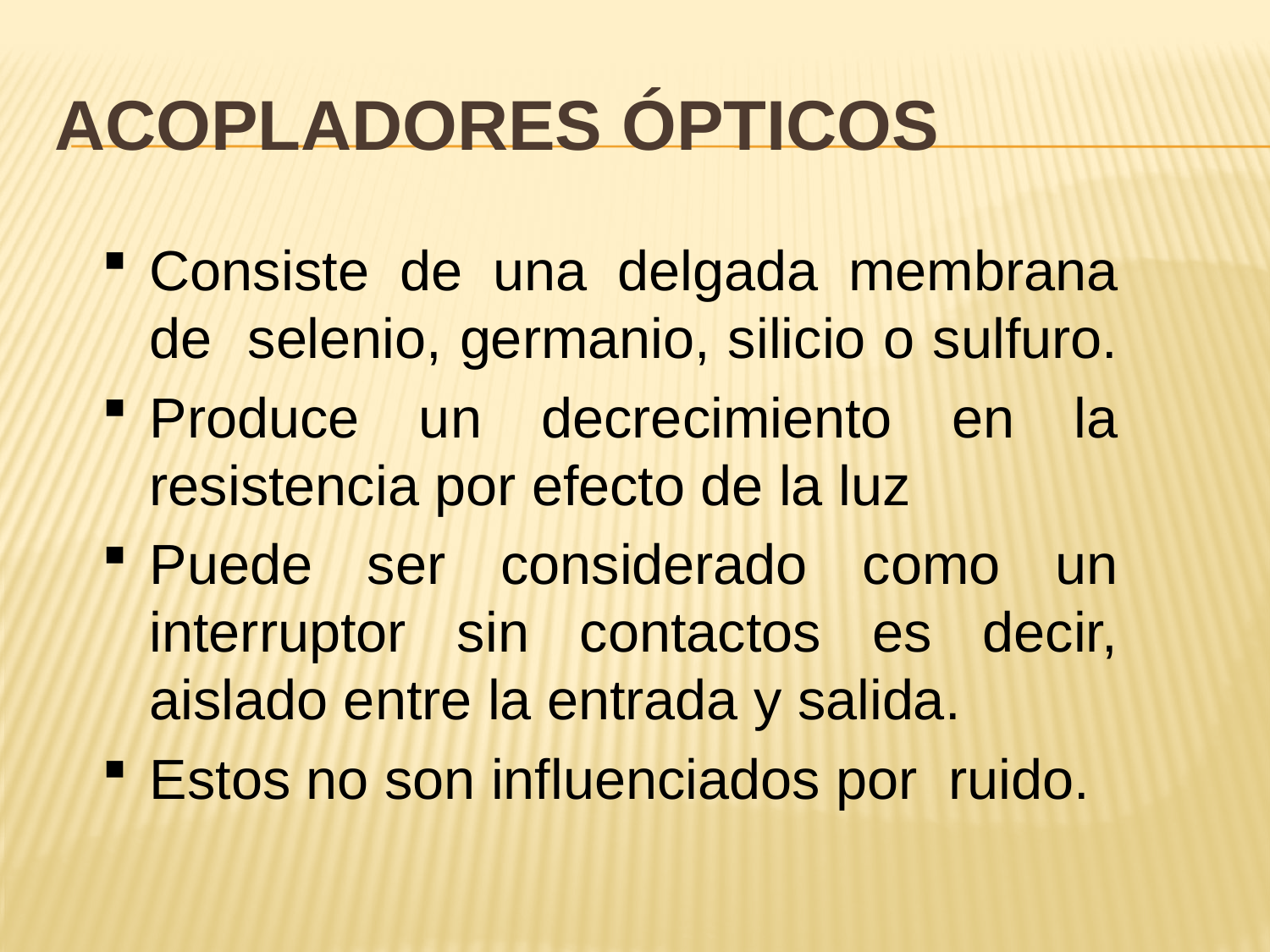

# Acopladores Ópticos
Consiste de una delgada membrana de  selenio, germanio, silicio o sulfuro.
Produce un decrecimiento en la resistencia por efecto de la luz
Puede ser considerado como un interruptor sin contactos es decir, aislado entre la entrada y salida.
Estos no son influenciados por  ruido.